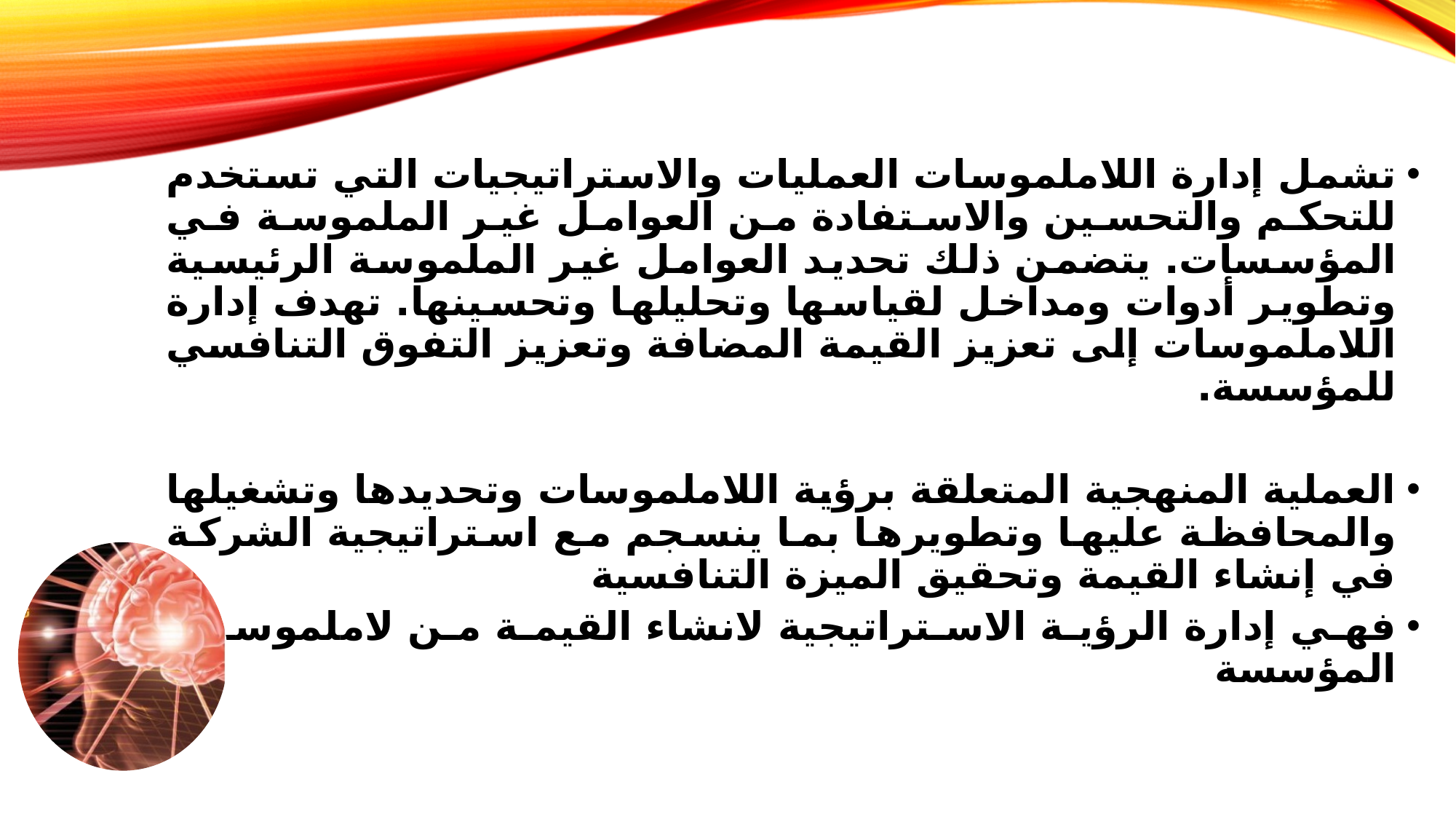

تشمل إدارة اللاملموسات العمليات والاستراتيجيات التي تستخدم للتحكم والتحسين والاستفادة من العوامل غير الملموسة في المؤسسات. يتضمن ذلك تحديد العوامل غير الملموسة الرئيسية وتطوير أدوات ومداخل لقياسها وتحليلها وتحسينها. تهدف إدارة اللاملموسات إلى تعزيز القيمة المضافة وتعزيز التفوق التنافسي للمؤسسة.

العملية المنهجية المتعلقة برؤية اللاملموسات وتحديدها وتشغيلها والمحافظة عليها وتطويرها بما ينسجم مع استراتيجية الشركة في إنشاء القيمة وتحقيق الميزة التنافسية
فهي إدارة الرؤية الاستراتيجية لانشاء القيمة من لاملموسات المؤسسة